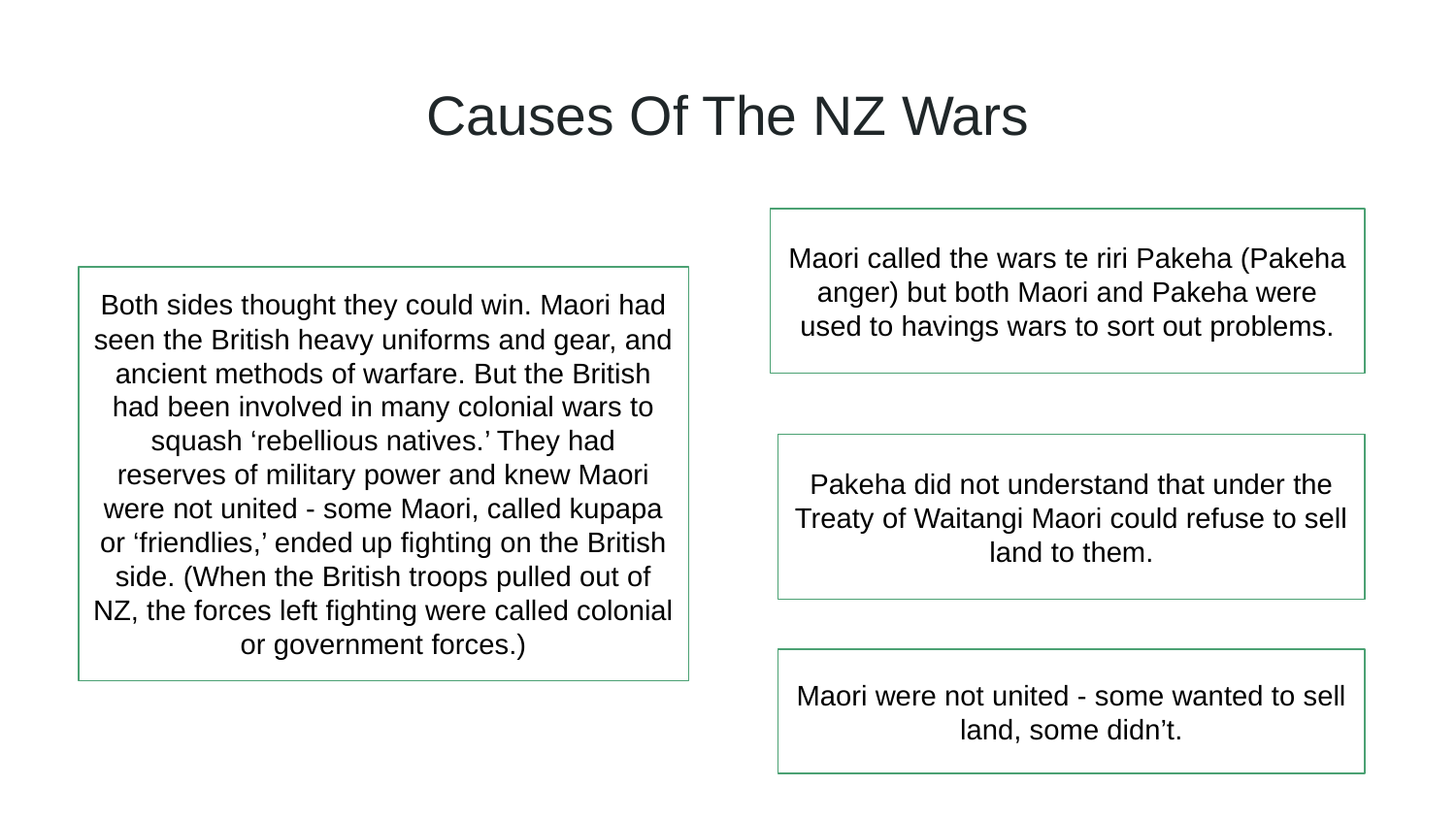

# Causes Of The NZ Wars
Maori called the wars te riri Pakeha (Pakeha anger) but both Maori and Pakeha were used to havings wars to sort out problems.
Both sides thought they could win. Maori had seen the British heavy uniforms and gear, and ancient methods of warfare. But the British had been involved in many colonial wars to squash ‘rebellious natives.’ They had reserves of military power and knew Maori were not united - some Maori, called kupapa or ‘friendlies,’ ended up fighting on the British side. (When the British troops pulled out of NZ, the forces left fighting were called colonial or government forces.)
Pakeha did not understand that under the Treaty of Waitangi Maori could refuse to sell land to them.
Maori were not united - some wanted to sell land, some didn’t.